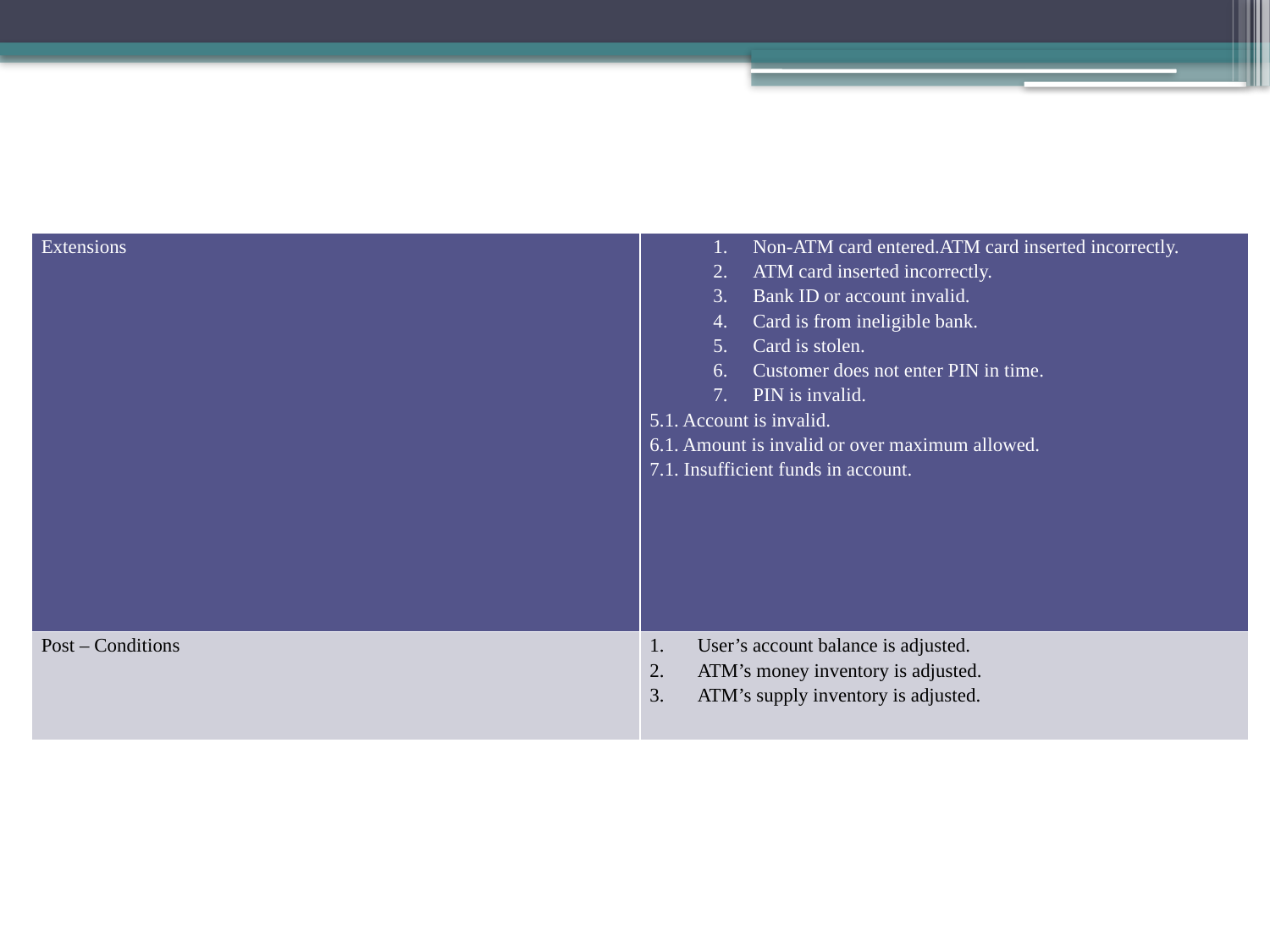

#
| Extensions | Non-ATM card entered.ATM card inserted incorrectly. ATM card inserted incorrectly. Bank ID or account invalid. Card is from ineligible bank. Card is stolen. Customer does not enter PIN in time. PIN is invalid. 5.1. Account is invalid. 6.1. Amount is invalid or over maximum allowed. 7.1. Insufficient funds in account. |
| --- | --- |
| Post – Conditions | User’s account balance is adjusted. ATM’s money inventory is adjusted. ATM’s supply inventory is adjusted. |